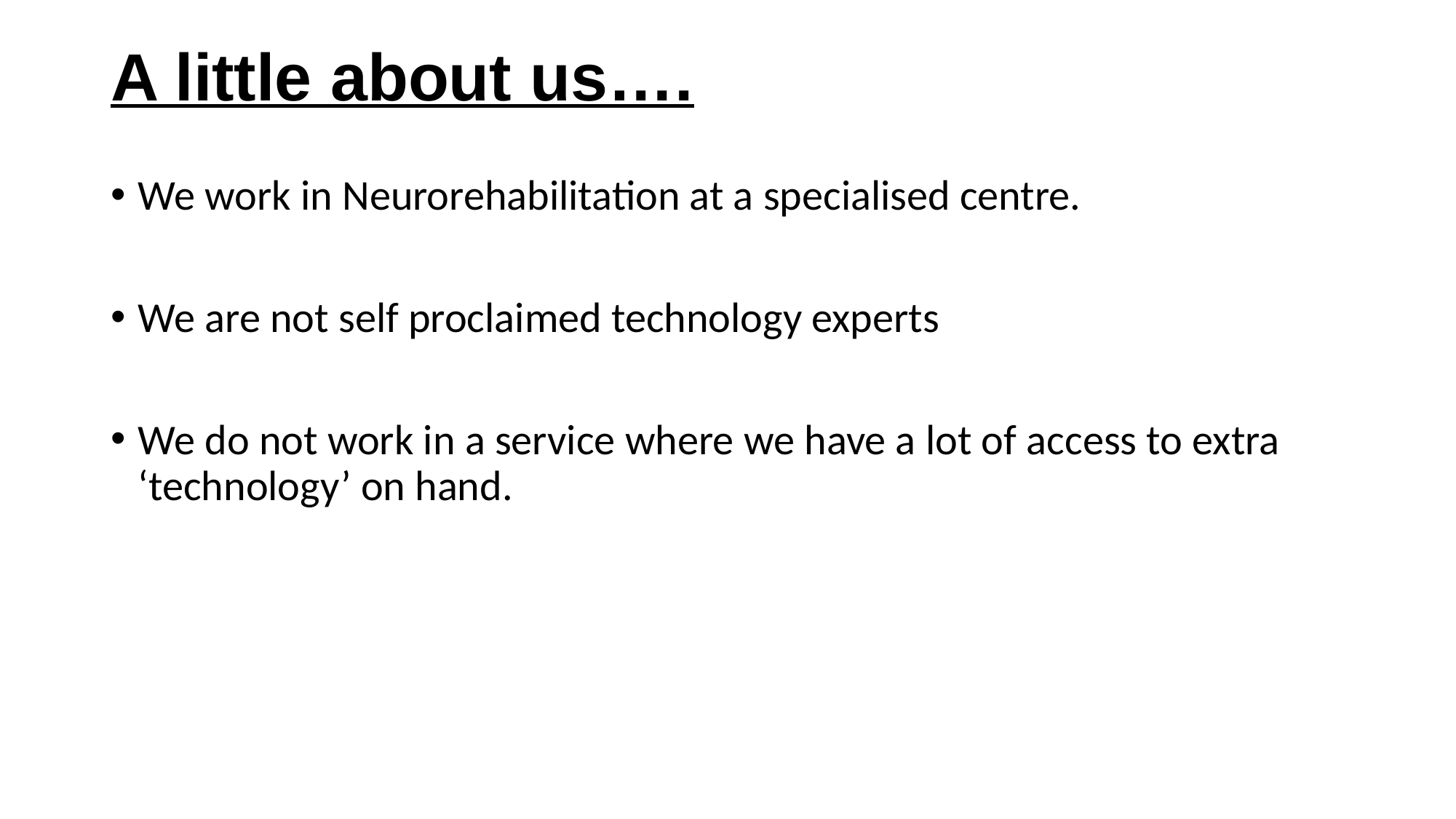

# A little about us….
We work in Neurorehabilitation at a specialised centre.

We are not self proclaimed technology experts

We do not work in a service where we have a lot of access to extra ‘technology’ on hand.